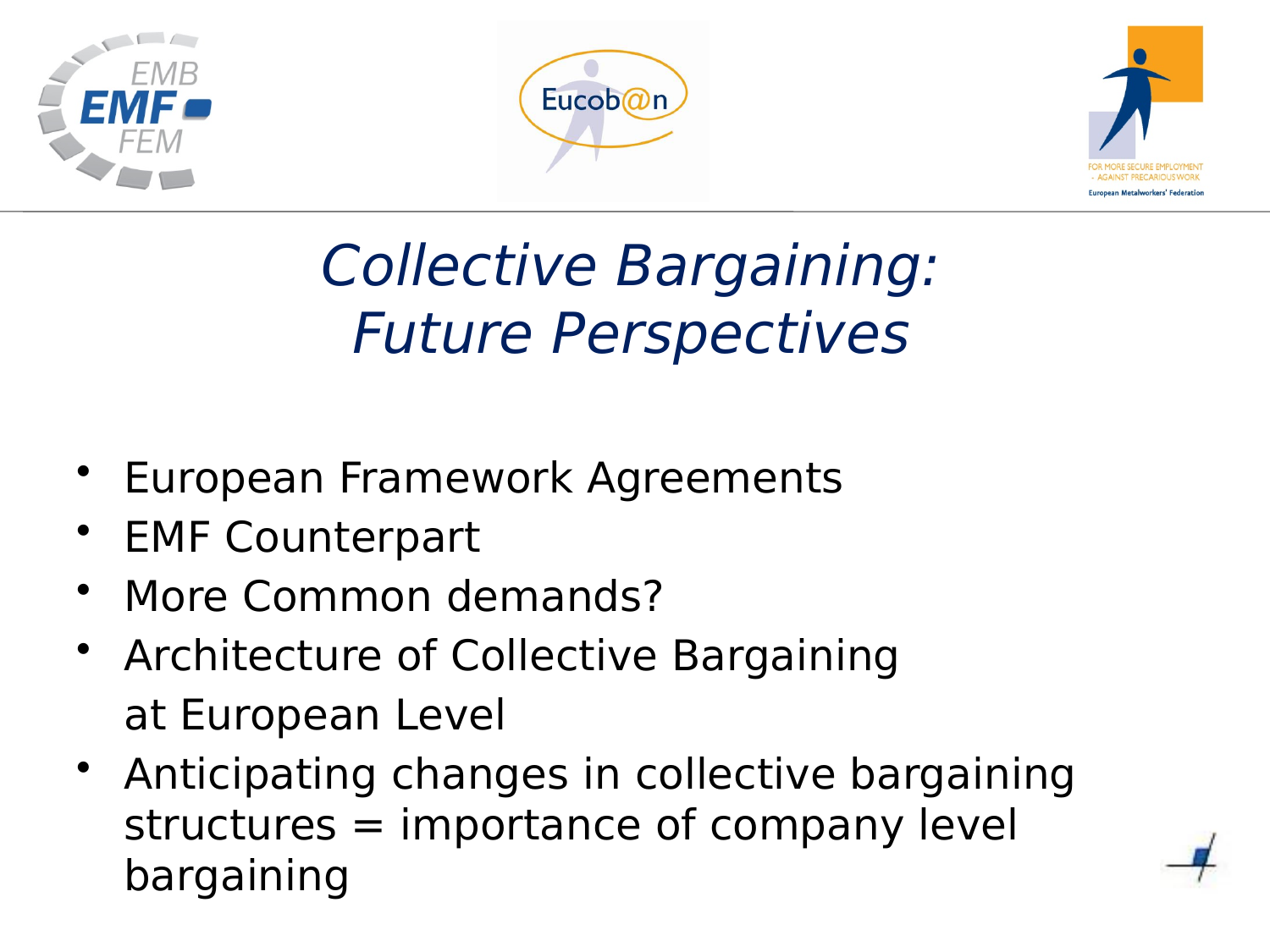

# Collective Bargaining: Future Perspectives
European Framework Agreements
EMF Counterpart
More Common demands?
Architecture of Collective Bargaining
	at European Level
Anticipating changes in collective bargaining structures = importance of company level bargaining